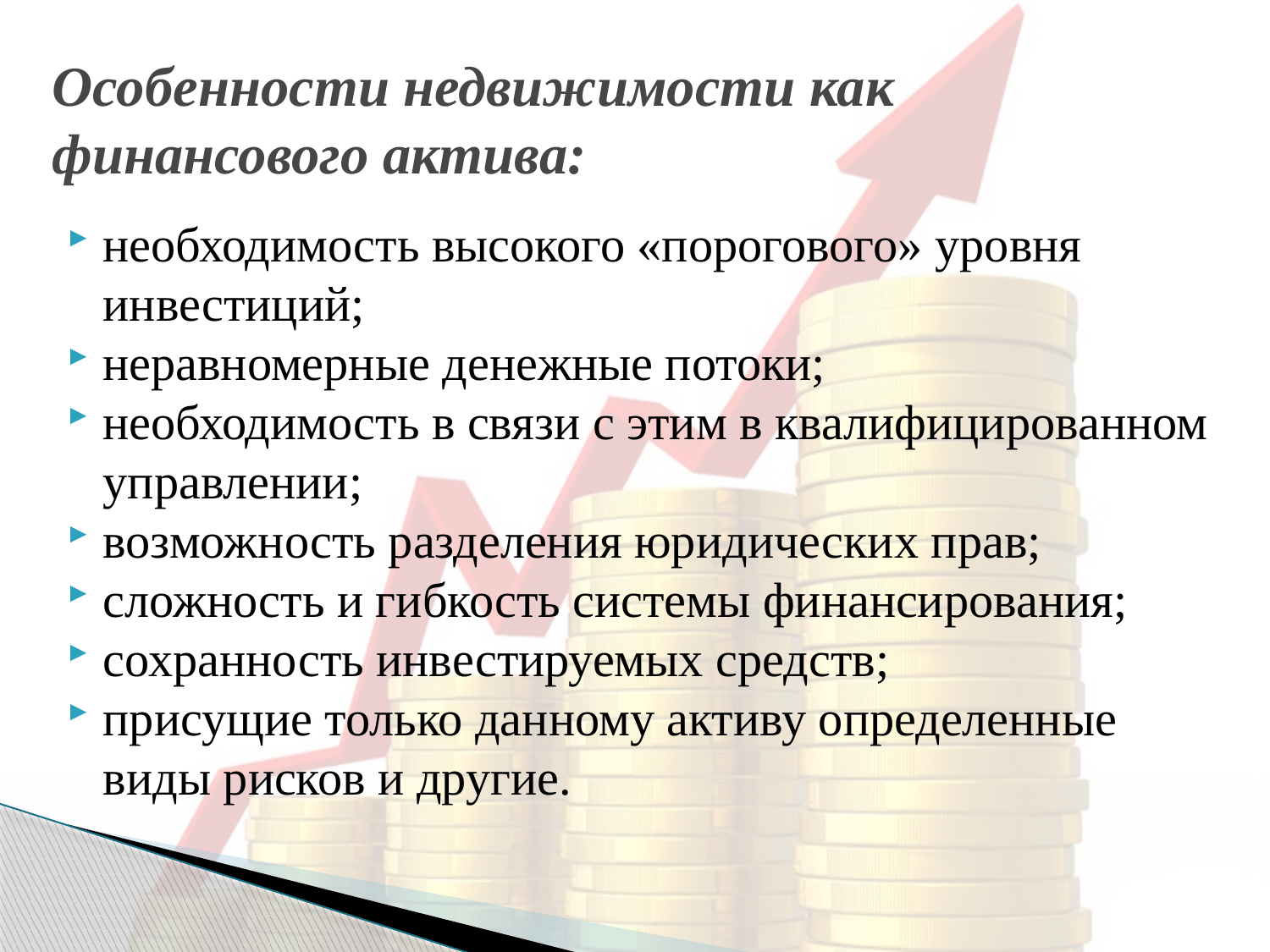

# Особенности недвижимости как финансового актива:
необходимость высокого «порогового» уровня инвестиций;
неравномерные денежные потоки;
необходимость в связи с этим в квалифицированном управлении;
возможность разделения юридических прав;
сложность и гибкость системы финансирования;
сохранность инвестируемых средств;
присущие только данному активу определенные виды рисков и другие.